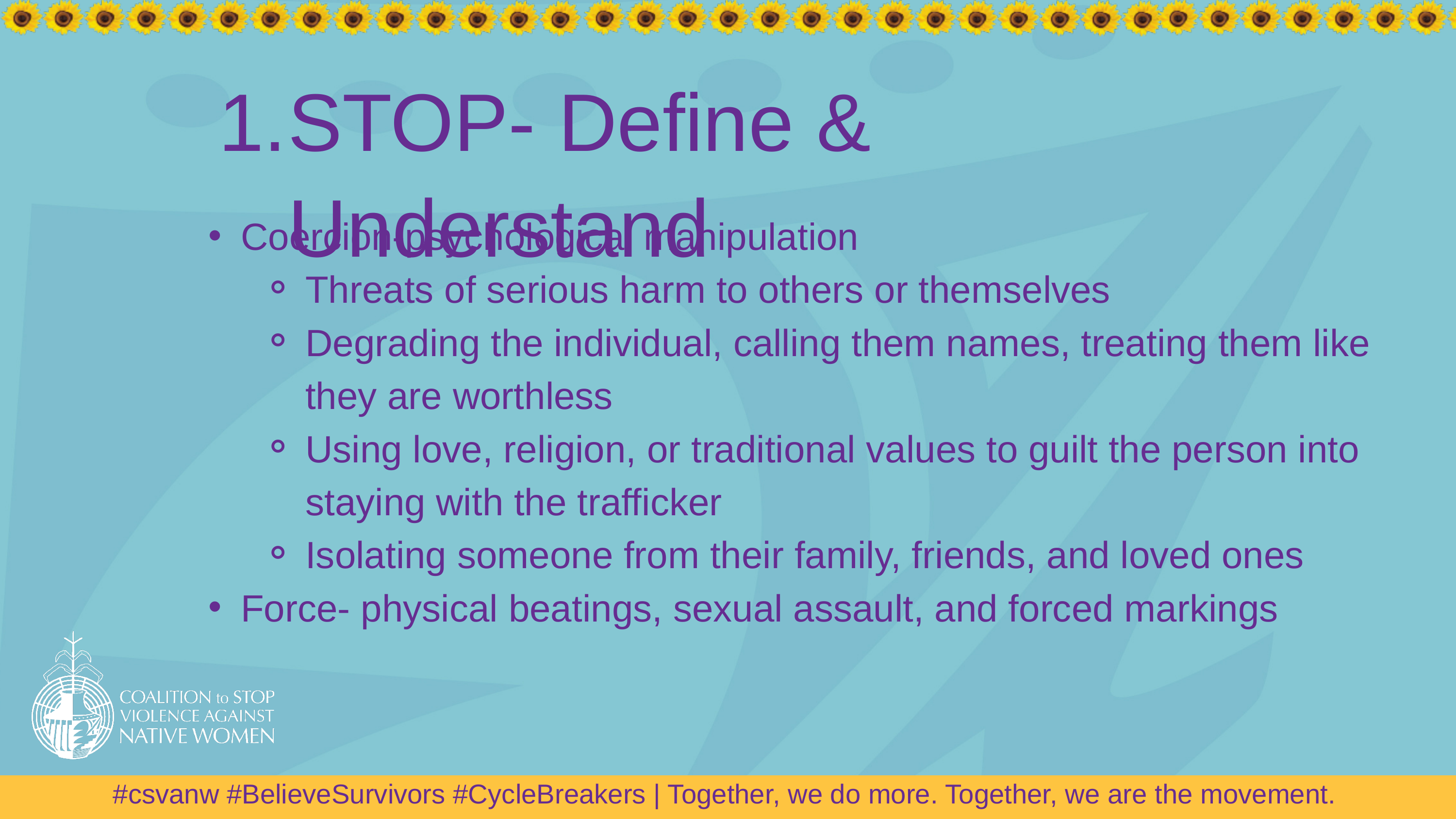

STOP- Define & Understand
Coercion-psychological manipulation
Threats of serious harm to others or themselves
Degrading the individual, calling them names, treating them like they are worthless
Using love, religion, or traditional values to guilt the person into staying with the trafficker
Isolating someone from their family, friends, and loved ones
Force- physical beatings, sexual assault, and forced markings

#csvanw #BelieveSurvivors #CycleBreakers | Together, we do more. Together, we are the movement.